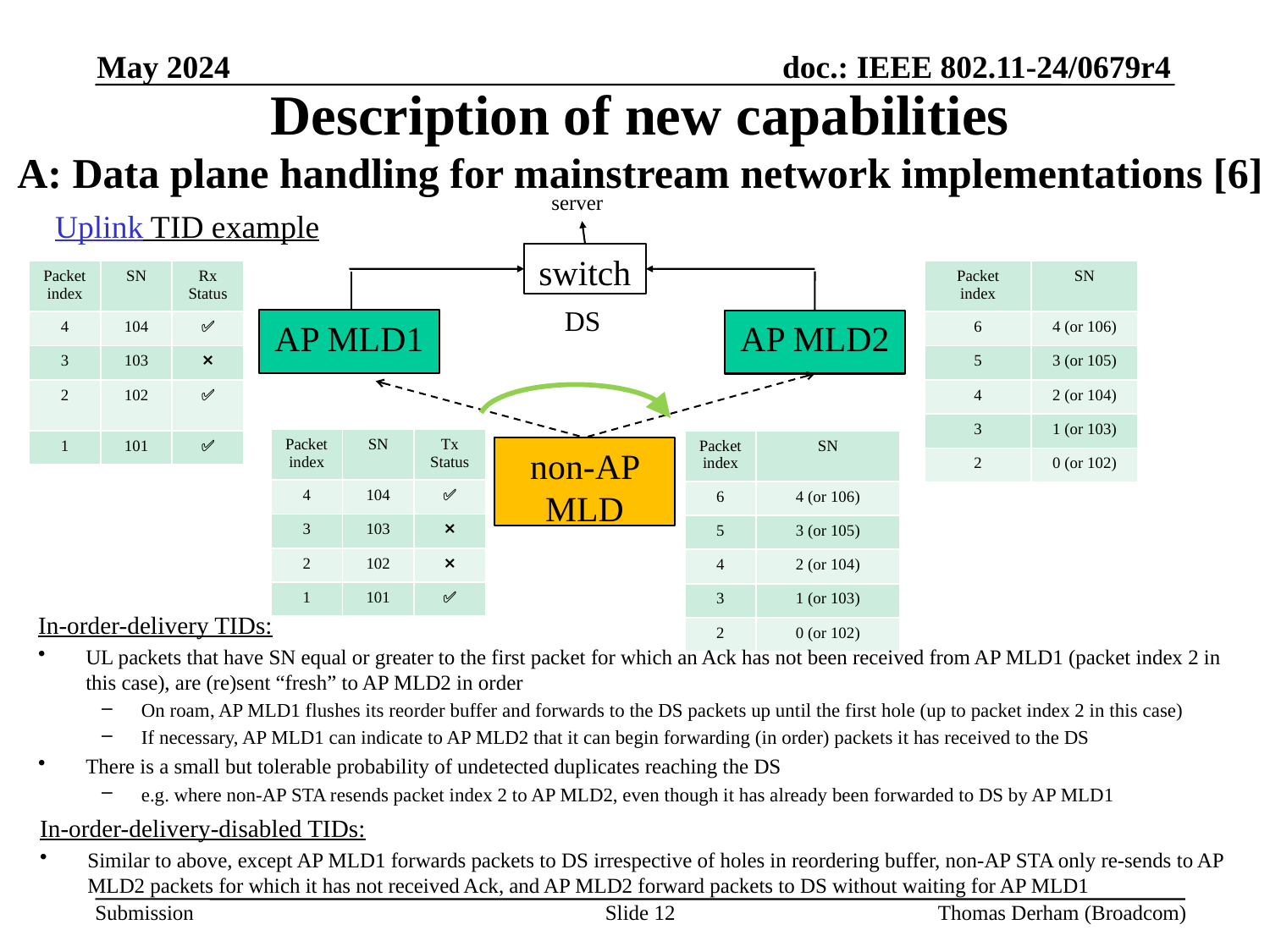

May 2024
# Description of new capabilities A: Data plane handling for mainstream network implementations [6]
server
Uplink TID example
switch
| Packet index | SN | Rx Status |
| --- | --- | --- |
| 4 | 104 | ✅ |
| 3 | 103 | ❌ |
| 2 | 102 | ✅ |
| 1 | 101 | ✅ |
| Packet index | SN |
| --- | --- |
| 6 | 4 (or 106) |
| 5 | 3 (or 105) |
| 4 | 2 (or 104) |
| 3 | 1 (or 103) |
| 2 | 0 (or 102) |
DS
AP MLD1
AP MLD2

| Packet index | SN | Tx Status |
| --- | --- | --- |
| 4 | 104 | ✅ |
| 3 | 103 | ❌ |
| 2 | 102 | ❌ |
| 1 | 101 | ✅ |
| Packet index | SN |
| --- | --- |
| 6 | 4 (or 106) |
| 5 | 3 (or 105) |
| 4 | 2 (or 104) |
| 3 | 1 (or 103) |
| 2 | 0 (or 102) |
non-AP MLD

In-order-delivery TIDs:
UL packets that have SN equal or greater to the first packet for which an Ack has not been received from AP MLD1 (packet index 2 in this case), are (re)sent “fresh” to AP MLD2 in order
On roam, AP MLD1 flushes its reorder buffer and forwards to the DS packets up until the first hole (up to packet index 2 in this case)
If necessary, AP MLD1 can indicate to AP MLD2 that it can begin forwarding (in order) packets it has received to the DS
There is a small but tolerable probability of undetected duplicates reaching the DS
e.g. where non-AP STA resends packet index 2 to AP MLD2, even though it has already been forwarded to DS by AP MLD1

In-order-delivery-disabled TIDs:
Similar to above, except AP MLD1 forwards packets to DS irrespective of holes in reordering buffer, non-AP STA only re-sends to AP MLD2 packets for which it has not received Ack, and AP MLD2 forward packets to DS without waiting for AP MLD1
Slide 12
Thomas Derham (Broadcom)